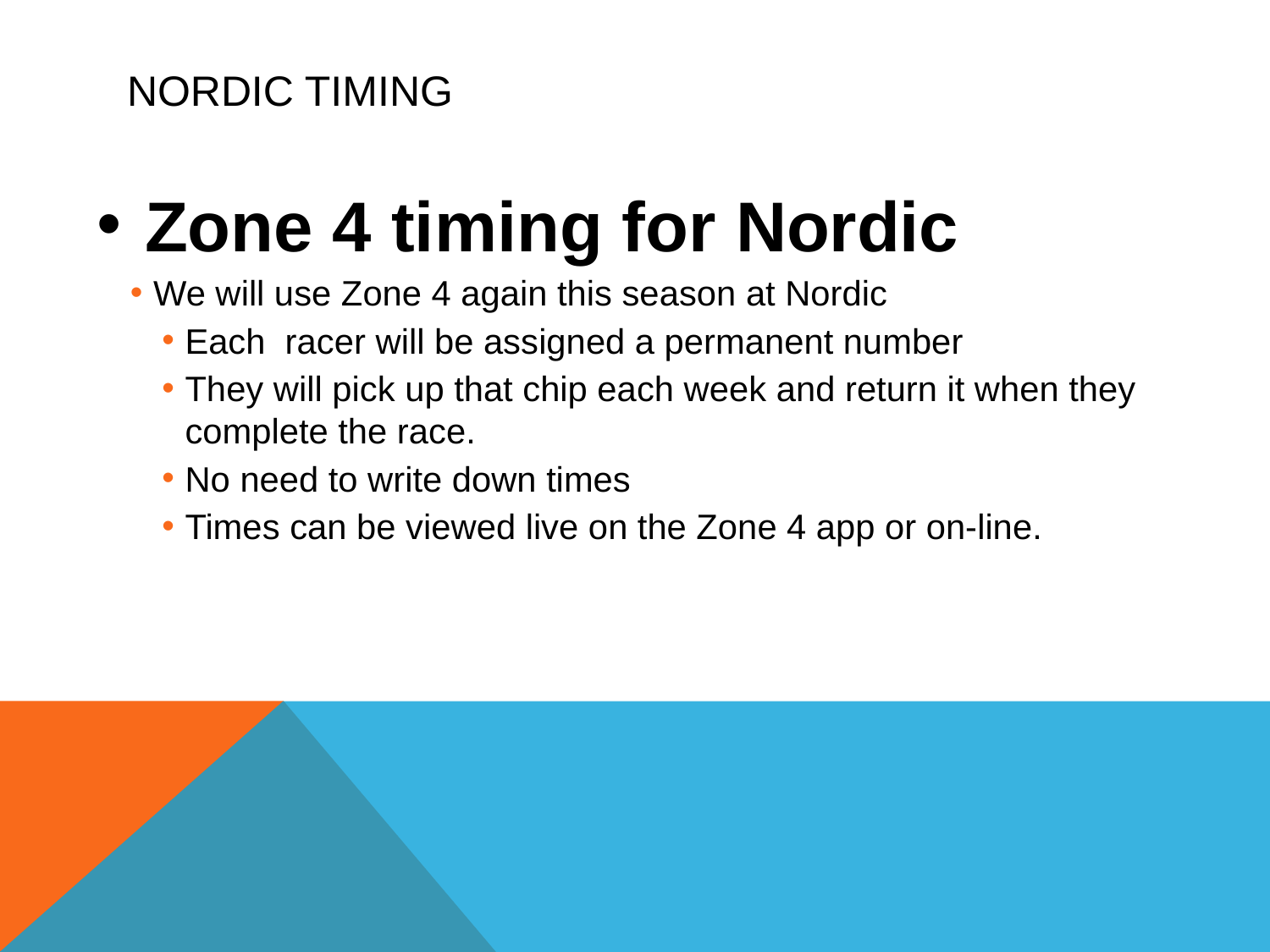

# Nordic Timing

Zone 4 timing for Nordic
We will use Zone 4 again this season at Nordic
Each  racer will be assigned a permanent number
They will pick up that chip each week and return it when they complete the race.
No need to write down times
Times can be viewed live on the Zone 4 app or on-line.